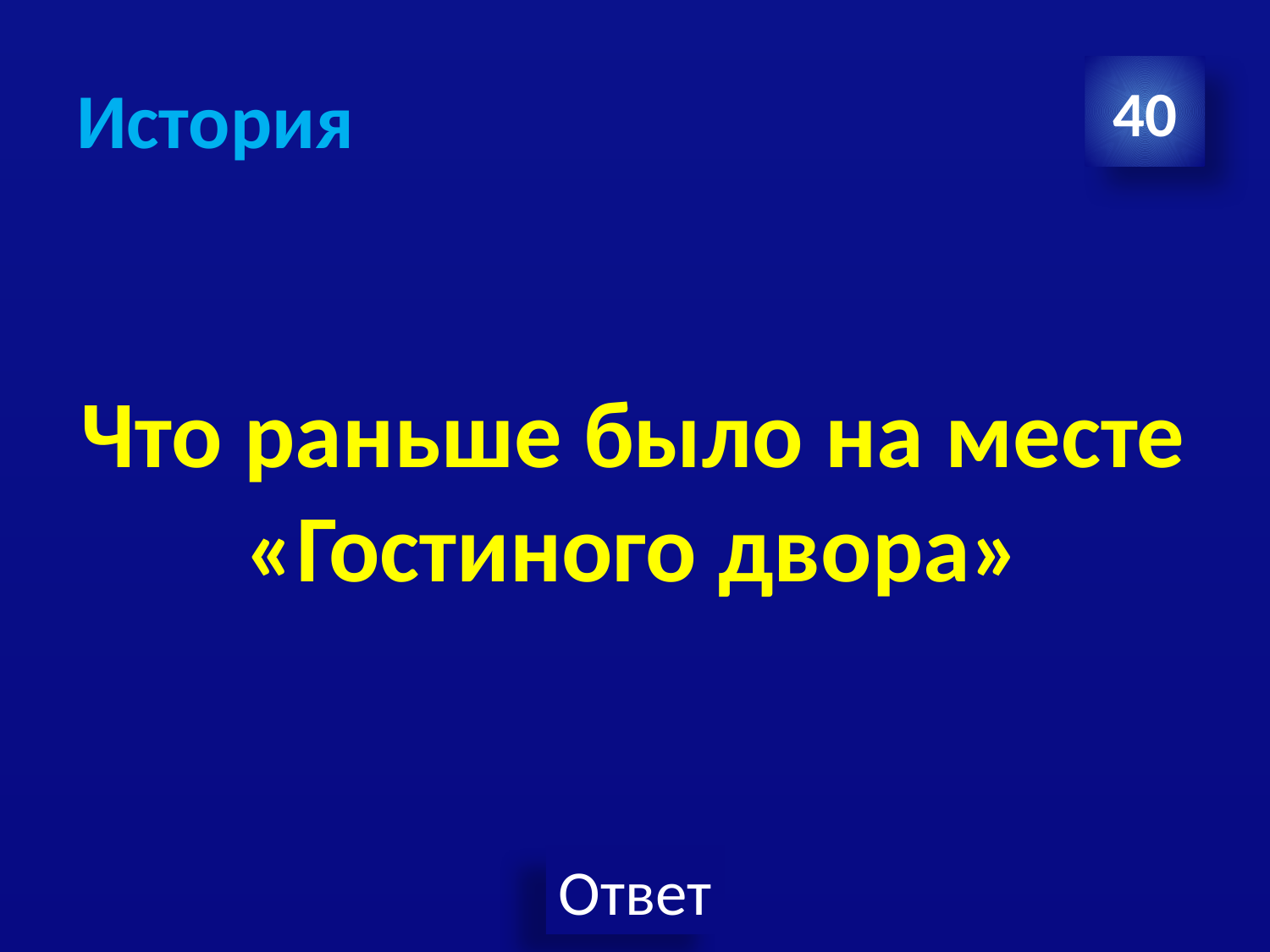

# История
40
Что раньше было на месте «Гостиного двора»